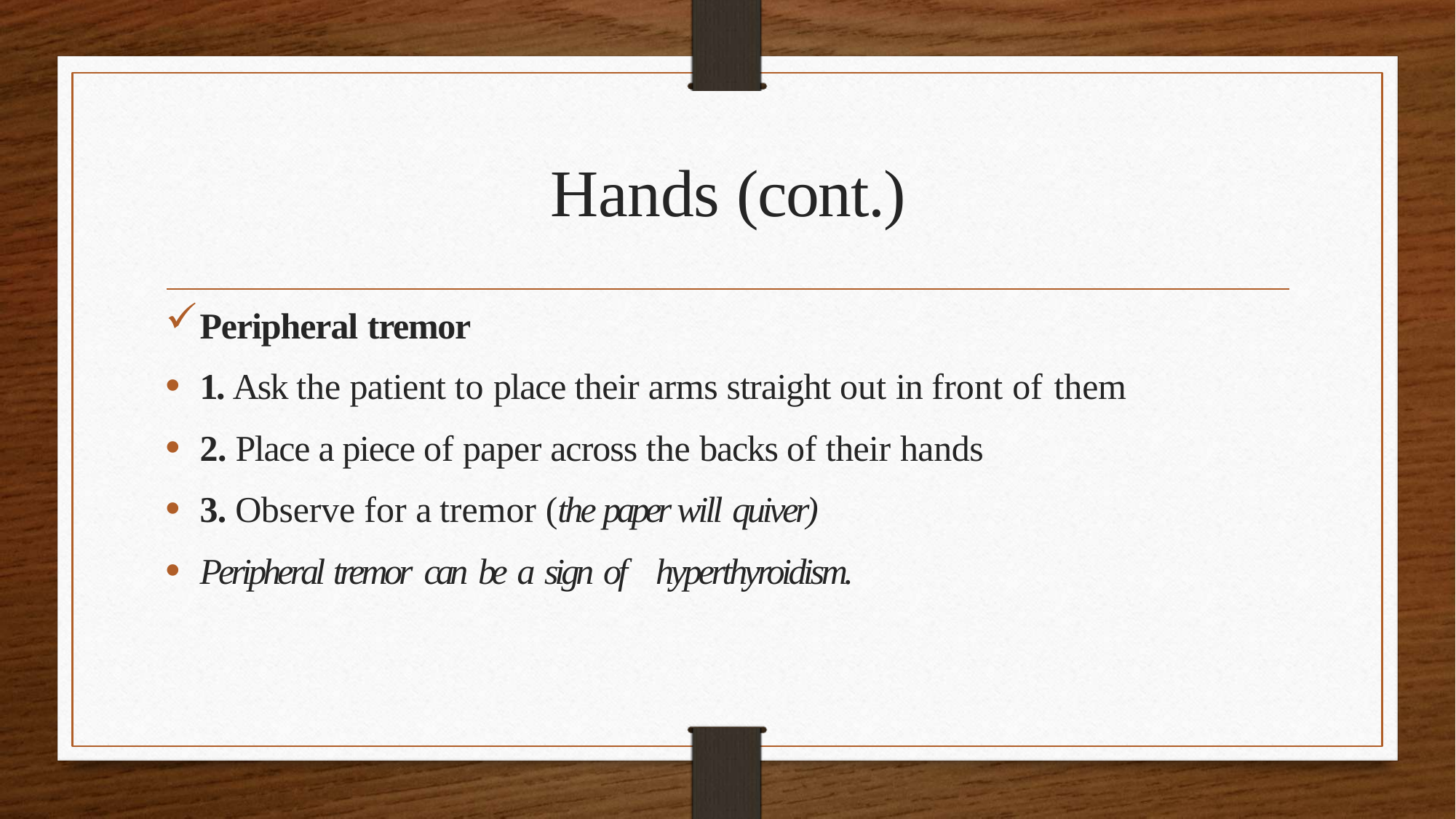

# Hands (cont.)
Peripheral tremor
1. Ask the patient to place their arms straight out in front of them
2. Place a piece of paper across the backs of their hands
3. Observe for a tremor (the paper will quiver)
Peripheral  tremor can be a sign of	hyperthyroidism.